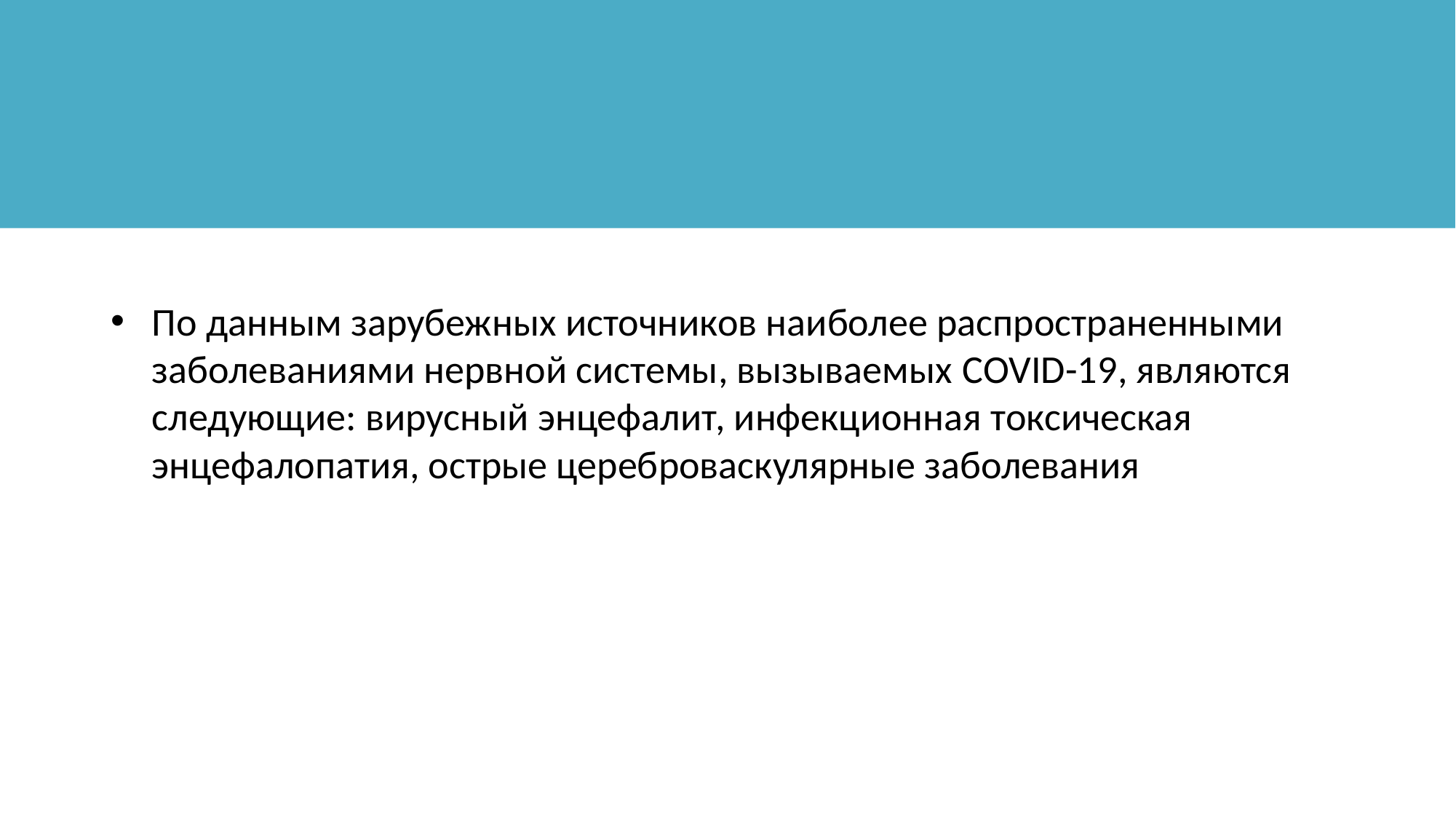

По данным зарубежных источников наиболее распространенными заболеваниями нервной системы, вызываемых COVID-19, являются следующие: вирусный энцефалит, инфекционная токсическая энцефалопатия, острые цереброваскулярные заболевания